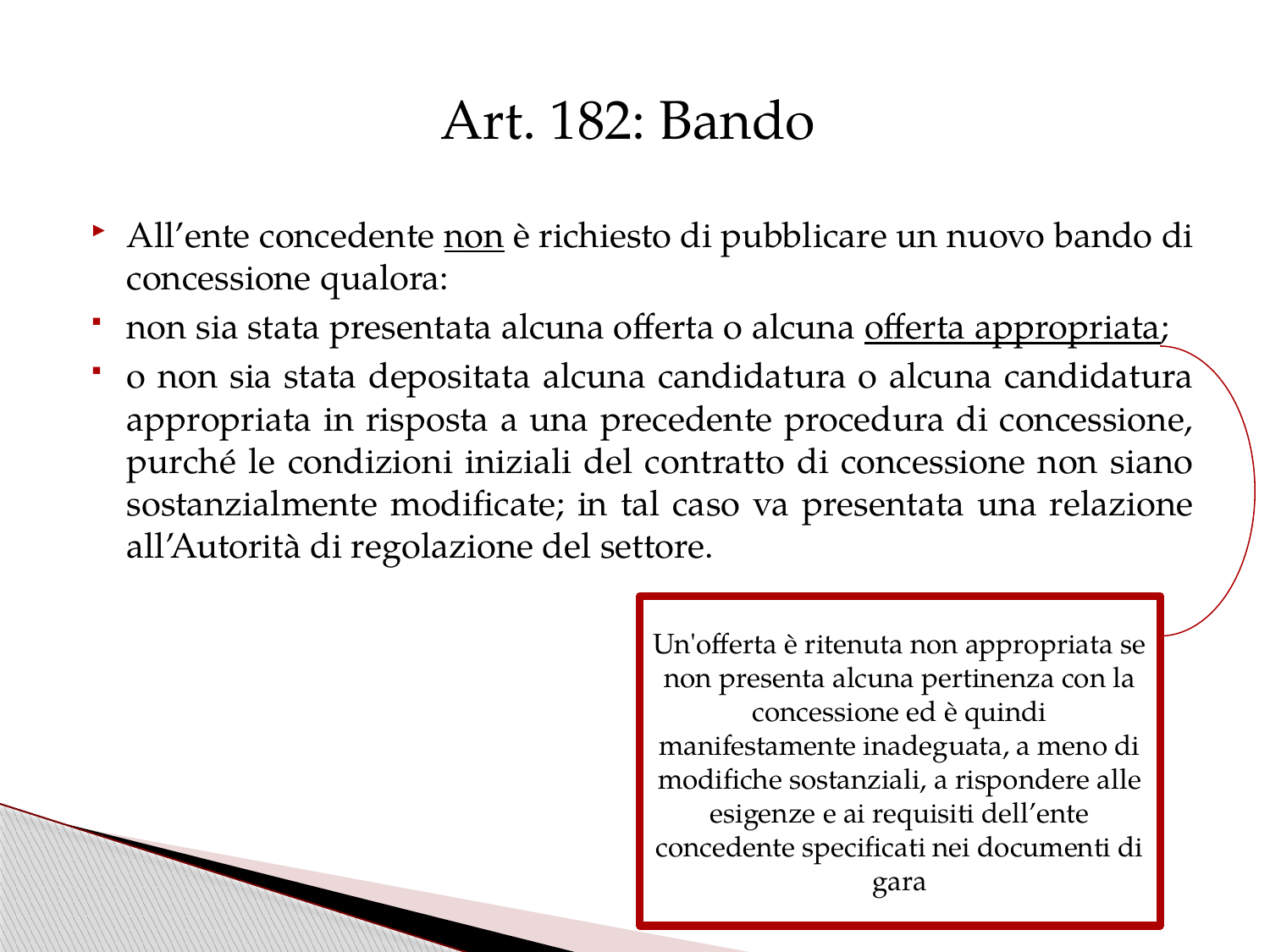

# Art. 182: Bando
All’ente concedente non è richiesto di pubblicare un nuovo bando di concessione qualora:
non sia stata presentata alcuna offerta o alcuna offerta appropriata;
o non sia stata depositata alcuna candidatura o alcuna candidatura appropriata in risposta a una precedente procedura di concessione, purché le condizioni iniziali del contratto di concessione non siano sostanzialmente modificate; in tal caso va presentata una relazione all’Autorità di regolazione del settore.

Un'offerta è ritenuta non appropriata se non presenta alcuna pertinenza con la concessione ed è quindi
manifestamente inadeguata, a meno di modifiche sostanziali, a rispondere alle esigenze e ai requisiti dell’ente
concedente specificati nei documenti di gara